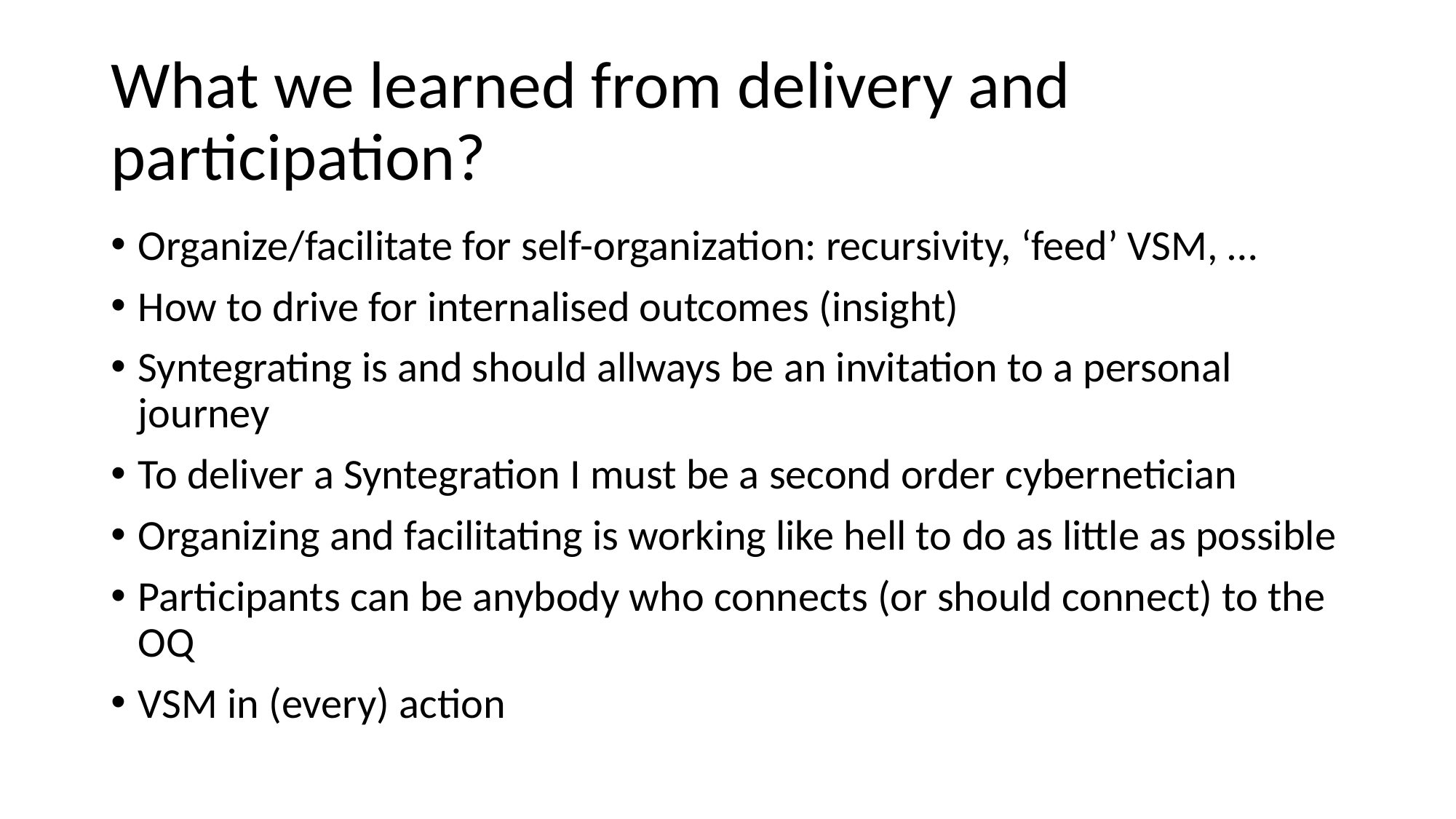

# What we learned from delivery and participation?
Organize/facilitate for self-organization: recursivity, ‘feed’ VSM, …
How to drive for internalised outcomes (insight)
Syntegrating is and should allways be an invitation to a personal journey
To deliver a Syntegration I must be a second order cybernetician
Organizing and facilitating is working like hell to do as little as possible
Participants can be anybody who connects (or should connect) to the OQ
VSM in (every) action